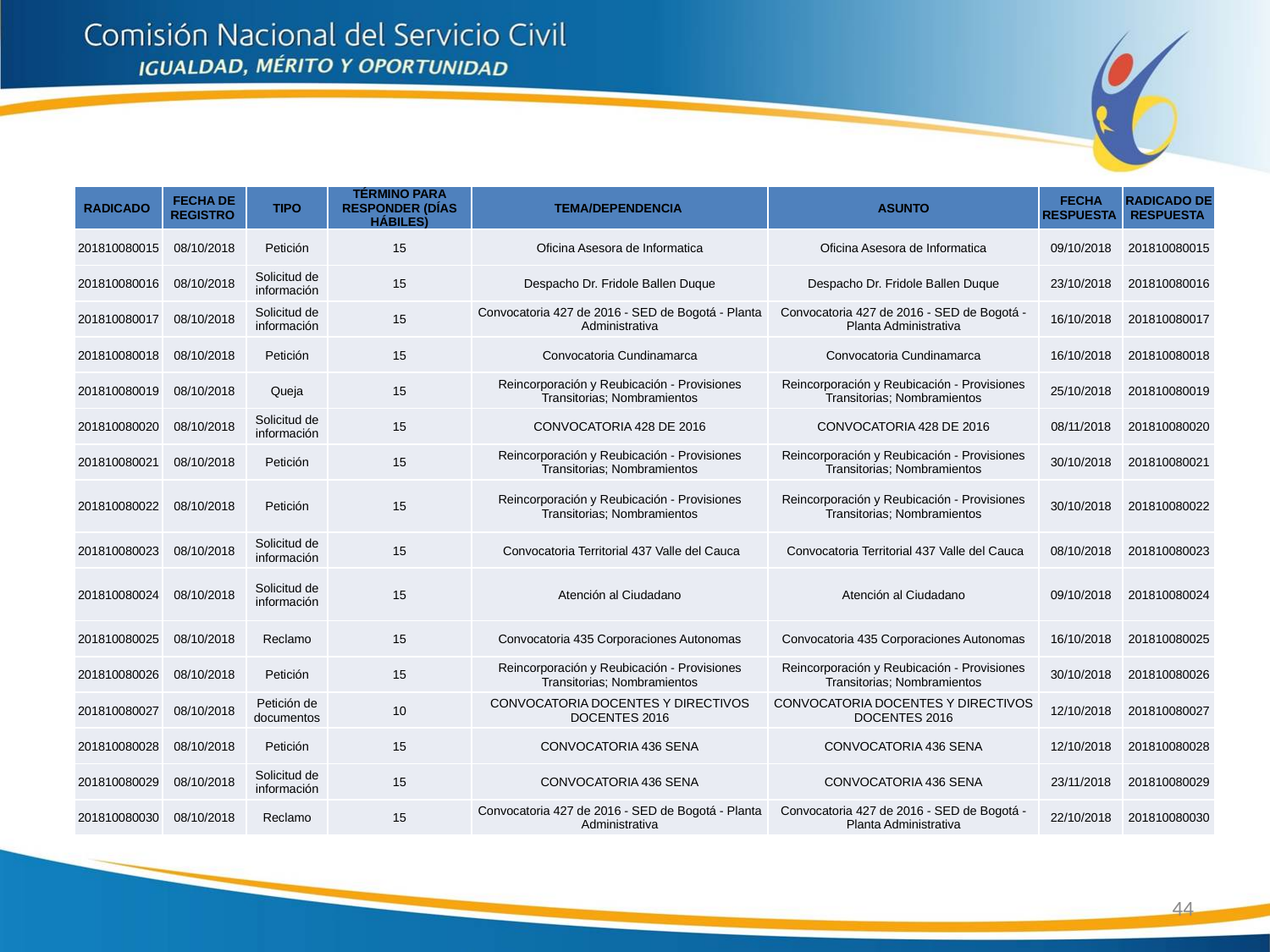

| RADICADO | FECHA DE REGISTRO | TIPO | TÉRMINO PARA RESPONDER (DÍAS HÁBILES) | TEMA/DEPENDENCIA | ASUNTO | FECHA RESPUESTA | RADICADO DE RESPUESTA |
| --- | --- | --- | --- | --- | --- | --- | --- |
| 201810080015 | 08/10/2018 | Petición | 15 | Oficina Asesora de Informatica | Oficina Asesora de Informatica | 09/10/2018 | 201810080015 |
| 201810080016 | 08/10/2018 | Solicitud de información | 15 | Despacho Dr. Fridole Ballen Duque | Despacho Dr. Fridole Ballen Duque | 23/10/2018 | 201810080016 |
| 201810080017 | 08/10/2018 | Solicitud de información | 15 | Convocatoria 427 de 2016 - SED de Bogotá - Planta Administrativa | Convocatoria 427 de 2016 - SED de Bogotá - Planta Administrativa | 16/10/2018 | 201810080017 |
| 201810080018 | 08/10/2018 | Petición | 15 | Convocatoria Cundinamarca | Convocatoria Cundinamarca | 16/10/2018 | 201810080018 |
| 201810080019 | 08/10/2018 | Queja | 15 | Reincorporación y Reubicación - Provisiones Transitorias; Nombramientos | Reincorporación y Reubicación - Provisiones Transitorias; Nombramientos | 25/10/2018 | 201810080019 |
| 201810080020 | 08/10/2018 | Solicitud de información | 15 | CONVOCATORIA 428 DE 2016 | CONVOCATORIA 428 DE 2016 | 08/11/2018 | 201810080020 |
| 201810080021 | 08/10/2018 | Petición | 15 | Reincorporación y Reubicación - Provisiones Transitorias; Nombramientos | Reincorporación y Reubicación - Provisiones Transitorias; Nombramientos | 30/10/2018 | 201810080021 |
| 201810080022 | 08/10/2018 | Petición | 15 | Reincorporación y Reubicación - Provisiones Transitorias; Nombramientos | Reincorporación y Reubicación - Provisiones Transitorias; Nombramientos | 30/10/2018 | 201810080022 |
| 201810080023 | 08/10/2018 | Solicitud de información | 15 | Convocatoria Territorial 437 Valle del Cauca | Convocatoria Territorial 437 Valle del Cauca | 08/10/2018 | 201810080023 |
| 201810080024 | 08/10/2018 | Solicitud de información | 15 | Atención al Ciudadano | Atención al Ciudadano | 09/10/2018 | 201810080024 |
| 201810080025 | 08/10/2018 | Reclamo | 15 | Convocatoria 435 Corporaciones Autonomas | Convocatoria 435 Corporaciones Autonomas | 16/10/2018 | 201810080025 |
| 201810080026 | 08/10/2018 | Petición | 15 | Reincorporación y Reubicación - Provisiones Transitorias; Nombramientos | Reincorporación y Reubicación - Provisiones Transitorias; Nombramientos | 30/10/2018 | 201810080026 |
| 201810080027 | 08/10/2018 | Petición de documentos | 10 | CONVOCATORIA DOCENTES Y DIRECTIVOS DOCENTES 2016 | CONVOCATORIA DOCENTES Y DIRECTIVOS DOCENTES 2016 | 12/10/2018 | 201810080027 |
| 201810080028 | 08/10/2018 | Petición | 15 | CONVOCATORIA 436 SENA | CONVOCATORIA 436 SENA | 12/10/2018 | 201810080028 |
| 201810080029 | 08/10/2018 | Solicitud de información | 15 | CONVOCATORIA 436 SENA | CONVOCATORIA 436 SENA | 23/11/2018 | 201810080029 |
| 201810080030 | 08/10/2018 | Reclamo | 15 | Convocatoria 427 de 2016 - SED de Bogotá - Planta Administrativa | Convocatoria 427 de 2016 - SED de Bogotá - Planta Administrativa | 22/10/2018 | 201810080030 |
44